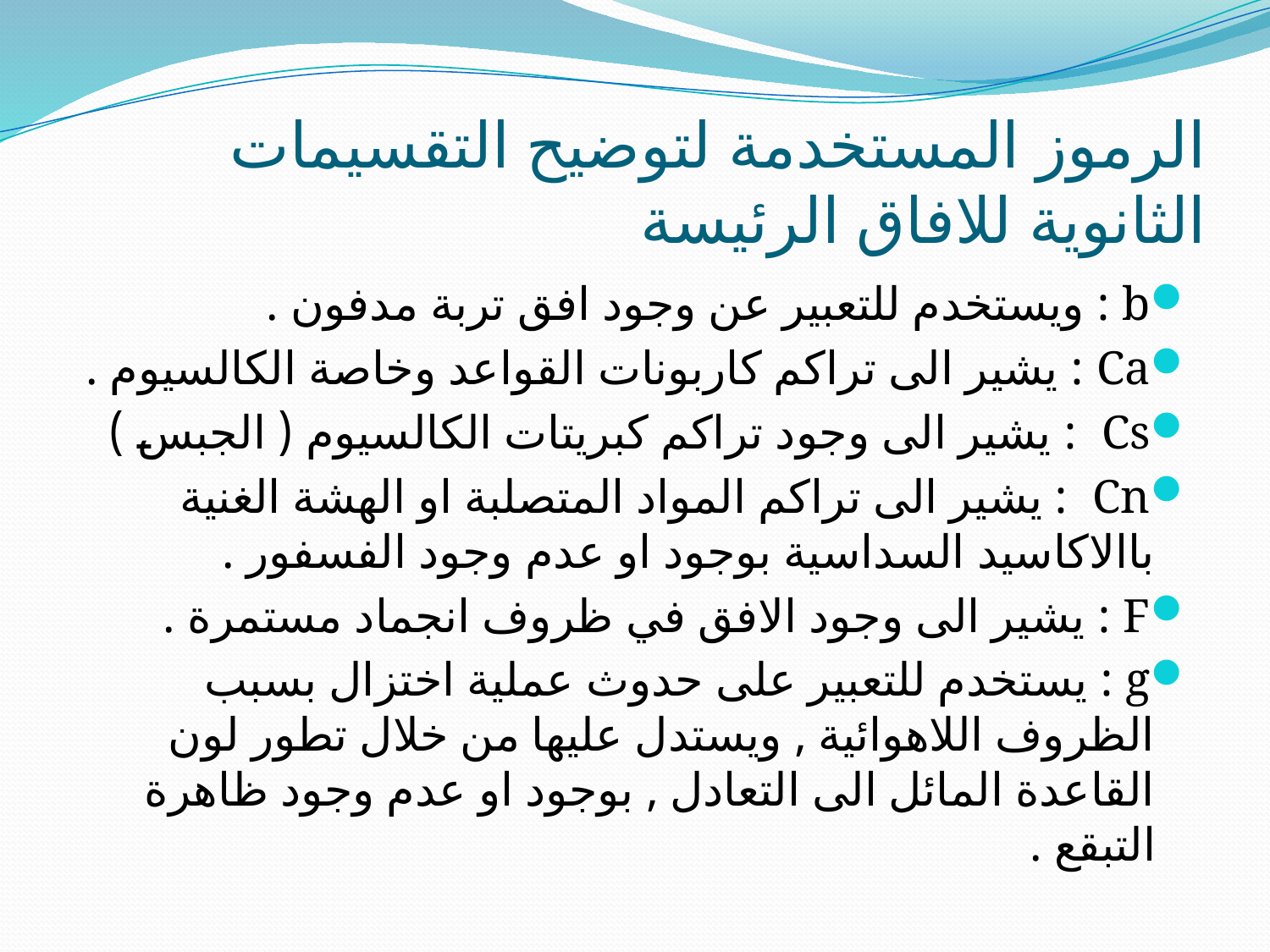

# الرموز المستخدمة لتوضيح التقسيمات الثانوية للافاق الرئيسة
b : ويستخدم للتعبير عن وجود افق تربة مدفون .
Ca : يشير الى تراكم كاربونات القواعد وخاصة الكالسيوم .
Cs  : يشير الى وجود تراكم كبريتات الكالسيوم ( الجبس )
Cn  : يشير الى تراكم المواد المتصلبة او الهشة الغنية باالاكاسيد السداسية بوجود او عدم وجود الفسفور .
F : يشير الى وجود الافق في ظروف انجماد مستمرة .
g : يستخدم للتعبير على حدوث عملية اختزال بسبب الظروف اللاهوائية , ويستدل عليها من خلال تطور لون القاعدة المائل الى التعادل , بوجود او عدم وجود ظاهرة التبقع .